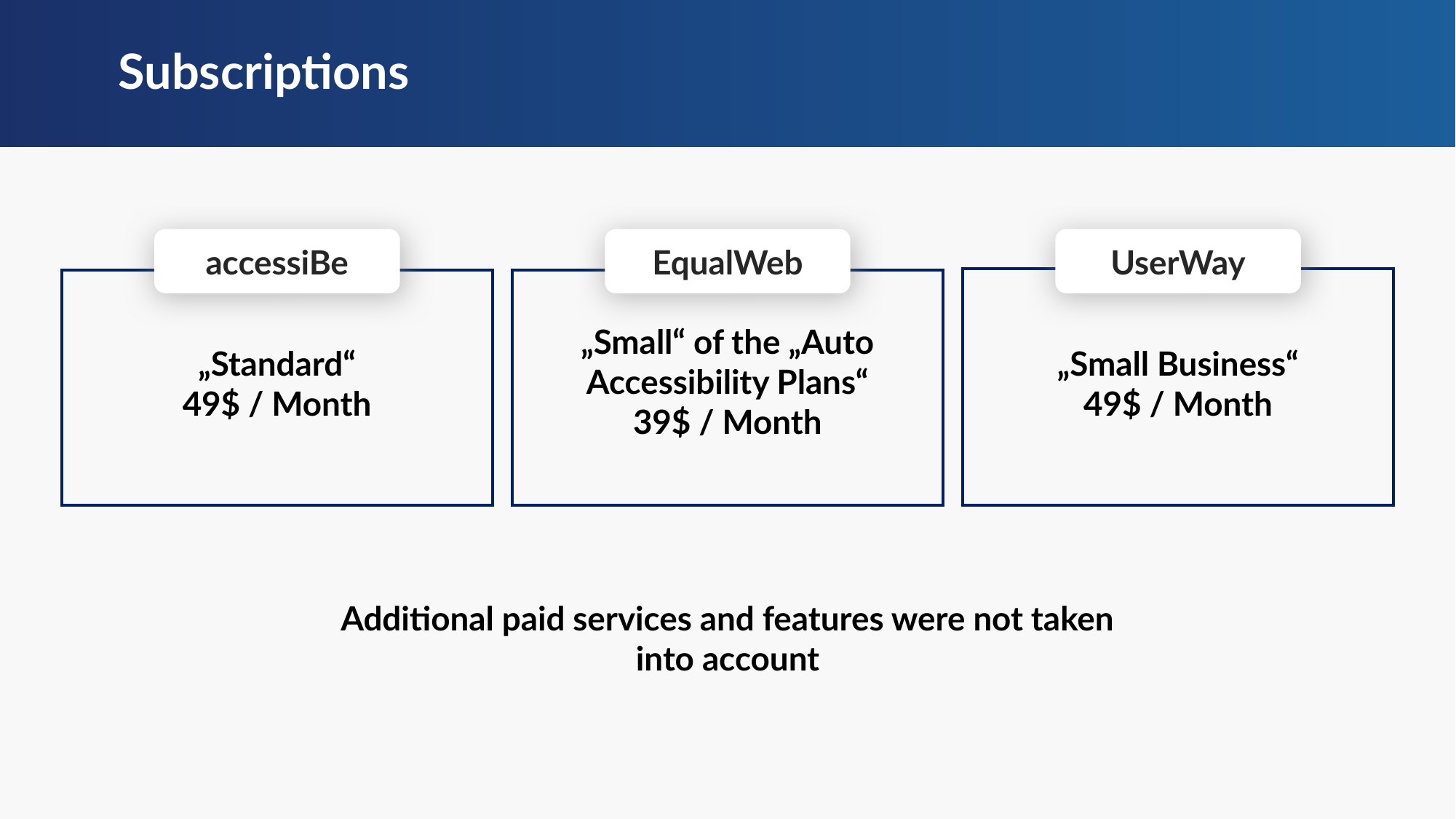

# Subscriptions
accessiBe
UserWay
EqualWeb

„Small“ of the „Auto Accessibility Plans“
39$ / Month
„Standard“
49$ / Month
„Small Business“
49$ / Month
Additional paid services and features were not taken into account